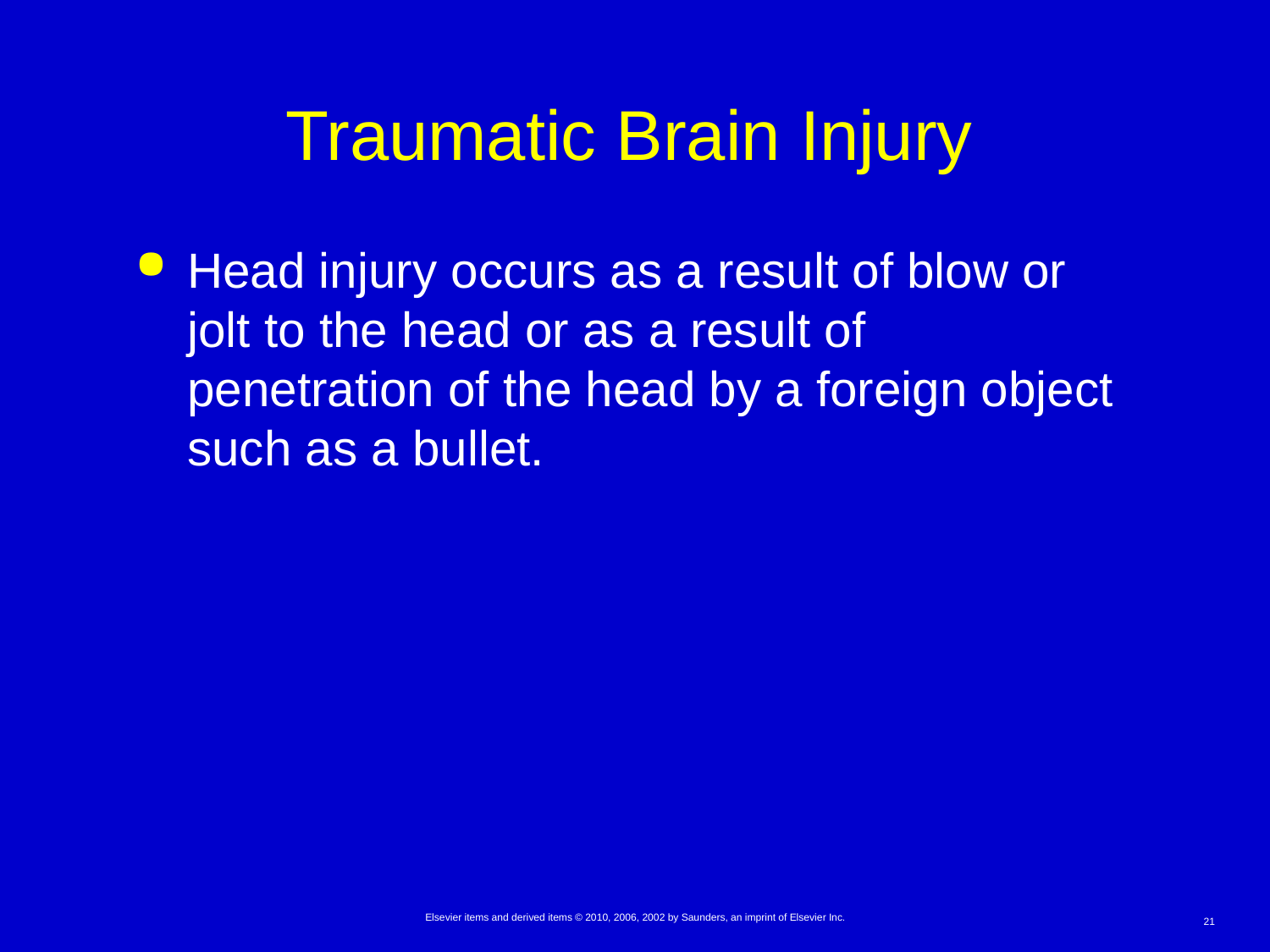

# Traumatic Brain Injury
Head injury occurs as a result of blow or jolt to the head or as a result of penetration of the head by a foreign object such as a bullet.